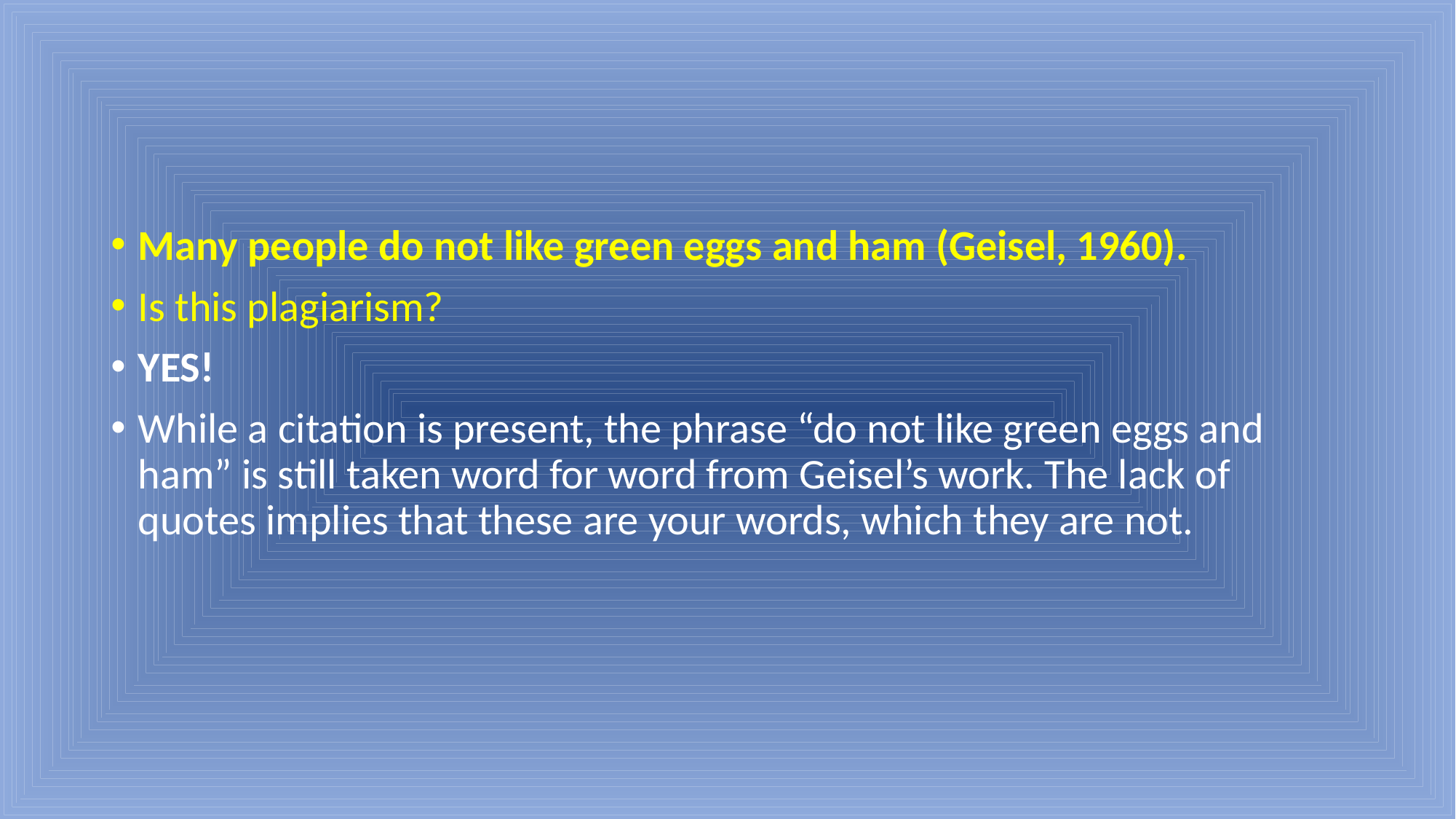

#
Many people do not like green eggs and ham (Geisel, 1960).
Is this plagiarism?
YES!
While a citation is present, the phrase “do not like green eggs and ham” is still taken word for word from Geisel’s work. The lack of quotes implies that these are your words, which they are not.